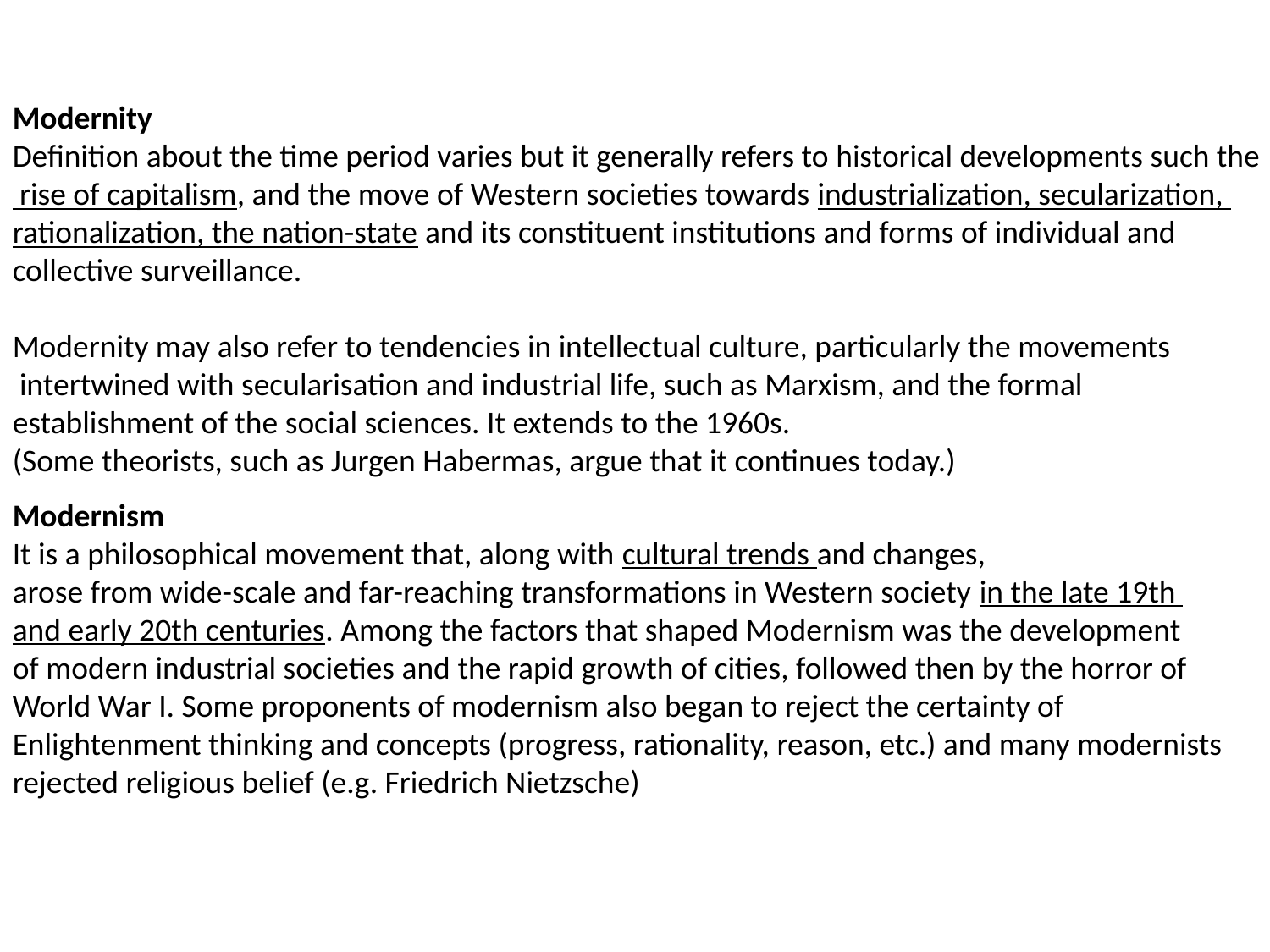

Modernity
Definition about the time period varies but it generally refers to historical developments such the
 rise of capitalism, and the move of Western societies towards industrialization, secularization,
rationalization, the nation-state and its constituent institutions and forms of individual and
collective surveillance.

Modernity may also refer to tendencies in intellectual culture, particularly the movements
 intertwined with secularisation and industrial life, such as Marxism, and the formal
establishment of the social sciences. It extends to the 1960s.
(Some theorists, such as Jurgen Habermas, argue that it continues today.)

Modernism
It is a philosophical movement that, along with cultural trends and changes,
arose from wide-scale and far-reaching transformations in Western society in the late 19th
and early 20th centuries. Among the factors that shaped Modernism was the development
of modern industrial societies and the rapid growth of cities, followed then by the horror of
World War I. Some proponents of modernism also began to reject the certainty of
Enlightenment thinking and concepts (progress, rationality, reason, etc.) and many modernists
rejected religious belief (e.g. Friedrich Nietzsche)